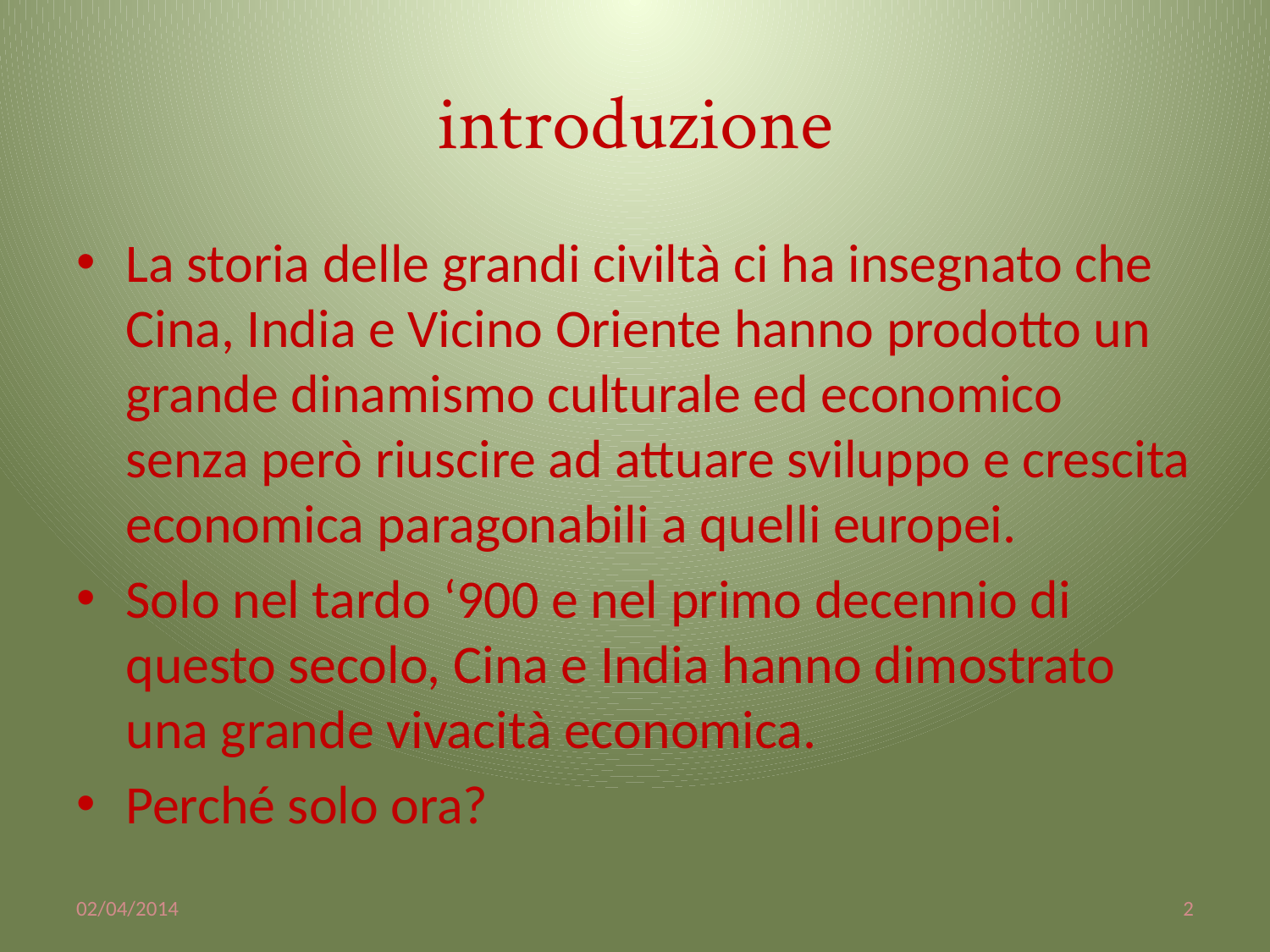

# introduzione
La storia delle grandi civiltà ci ha insegnato che Cina, India e Vicino Oriente hanno prodotto un grande dinamismo culturale ed economico senza però riuscire ad attuare sviluppo e crescita economica paragonabili a quelli europei.
Solo nel tardo ‘900 e nel primo decennio di questo secolo, Cina e India hanno dimostrato una grande vivacità economica.
Perché solo ora?
02/04/2014
2